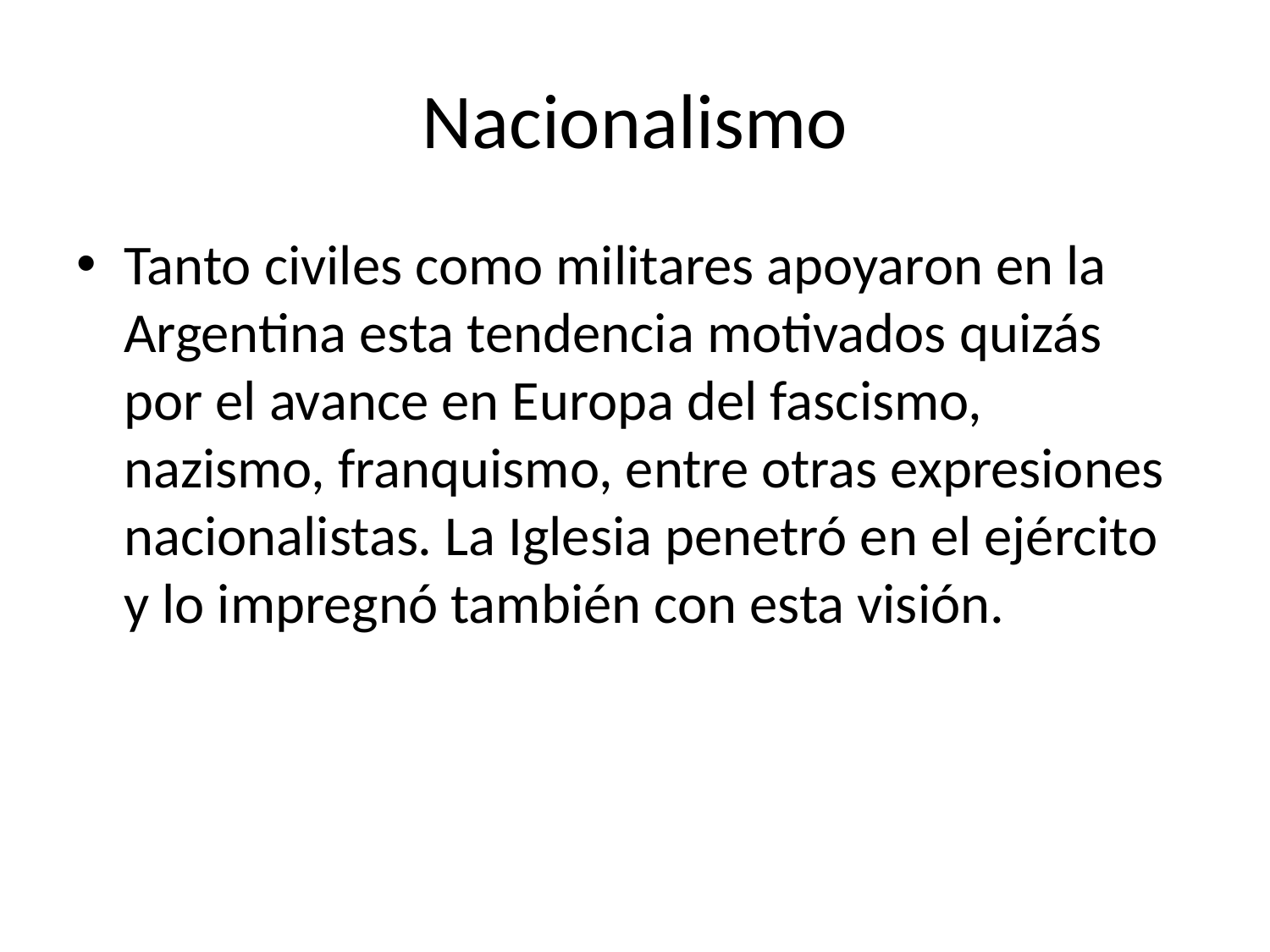

# Nacionalismo
Tanto civiles como militares apoyaron en la Argentina esta tendencia motivados quizás por el avance en Europa del fascismo, nazismo, franquismo, entre otras expresiones nacionalistas. La Iglesia penetró en el ejército y lo impregnó también con esta visión.